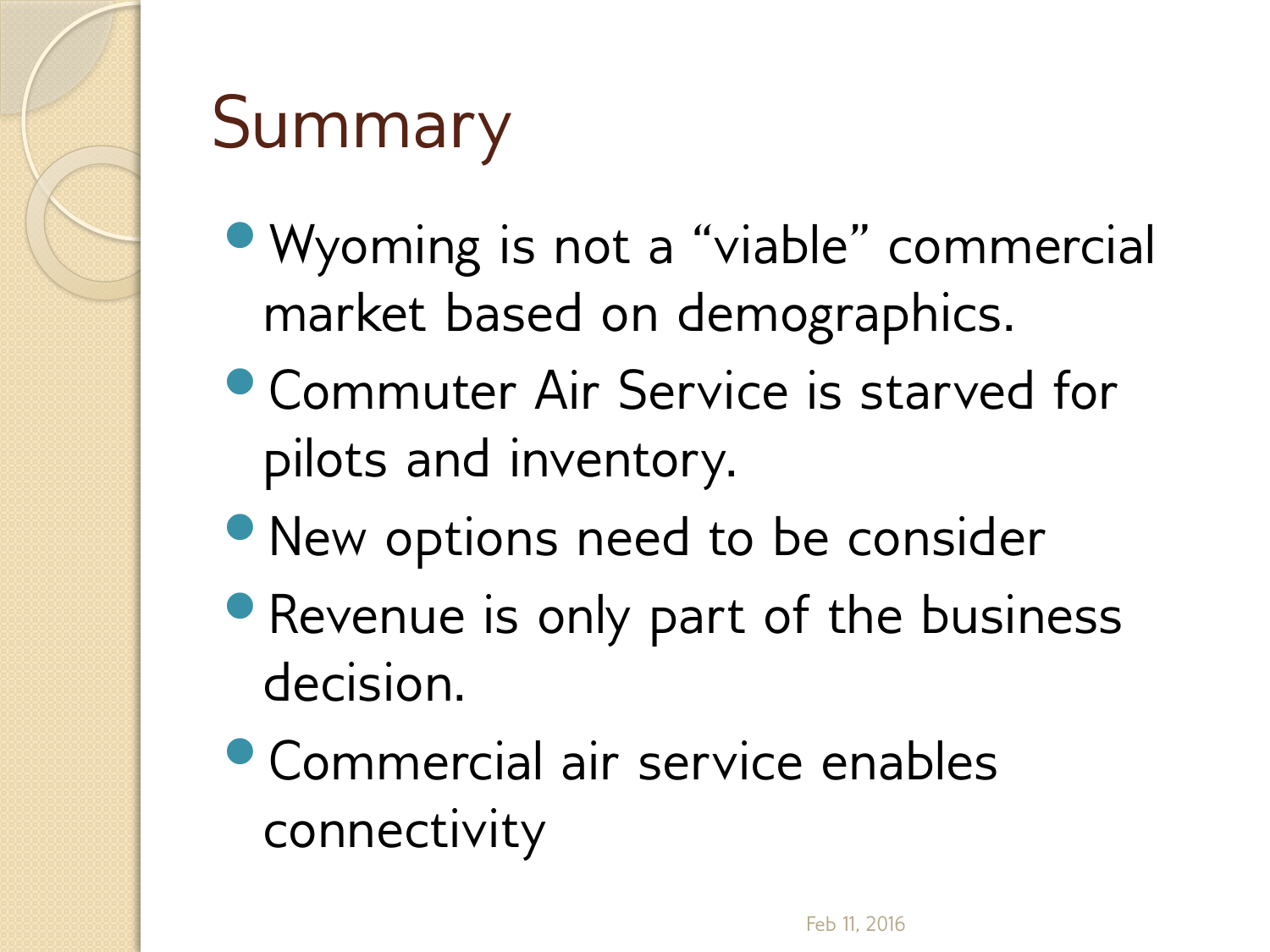

# Summary
Wyoming is not a “viable” commercial market based on demographics.
Commuter Air Service is starved for pilots and inventory.
New options need to be consider
Revenue is only part of the business decision.
Commercial air service enables connectivity
Feb 11, 2016